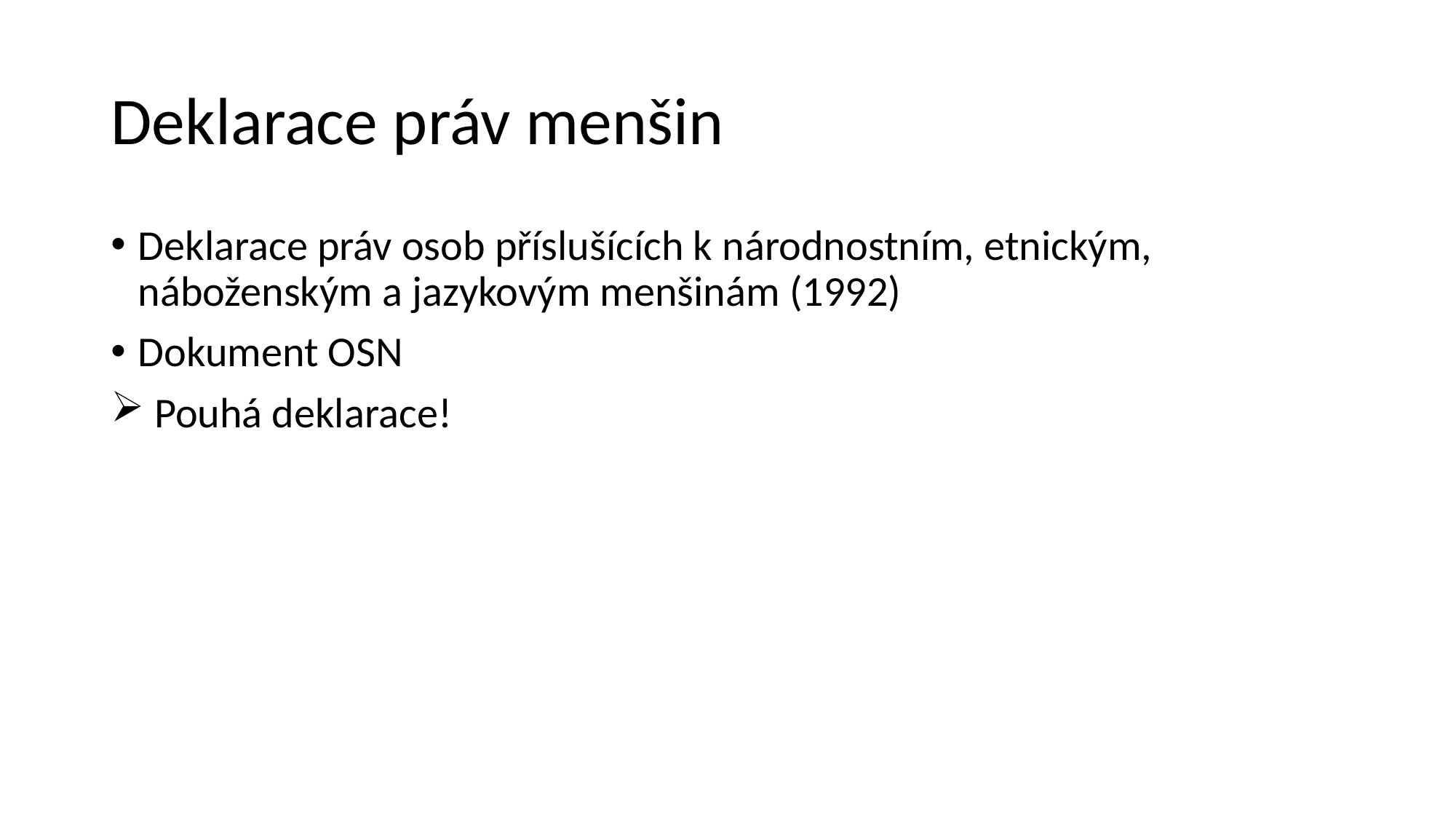

# Deklarace práv menšin
Deklarace práv osob příslušících k národnostním, etnickým, náboženským a jazykovým menšinám (1992)
Dokument OSN
 Pouhá deklarace!